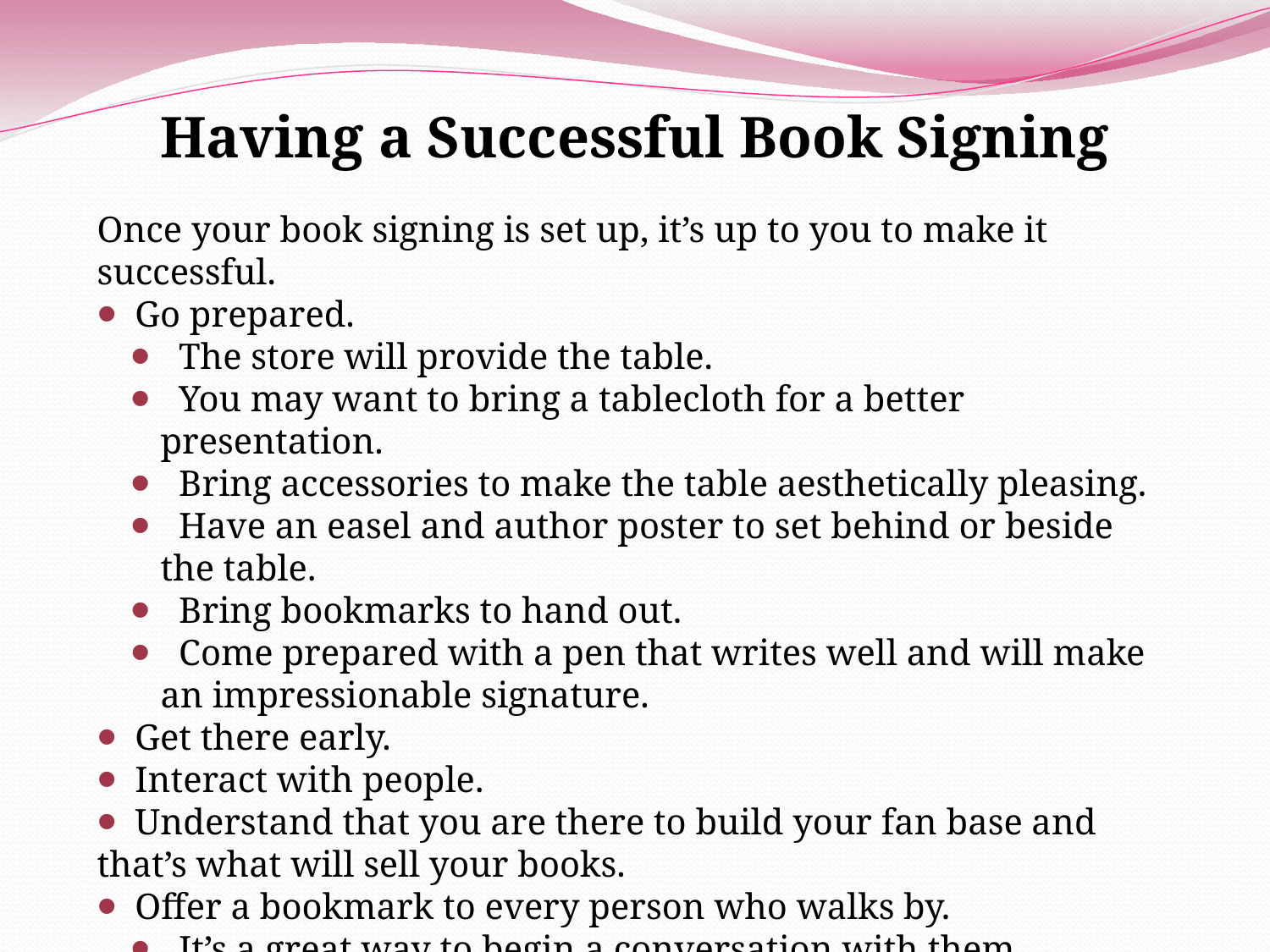

Having a Successful Book Signing

Once your book signing is set up, it’s up to you to make it successful.
  Go prepared.
  The store will provide the table.
  You may want to bring a tablecloth for a better presentation.
  Bring accessories to make the table aesthetically pleasing.
  Have an easel and author poster to set behind or beside the table.
  Bring bookmarks to hand out.
  Come prepared with a pen that writes well and will make an impressionable signature.
  Get there early.
  Interact with people.
  Understand that you are there to build your fan base and that’s what will sell your books.
  Offer a bookmark to every person who walks by.
  It’s a great way to begin a conversation with them.